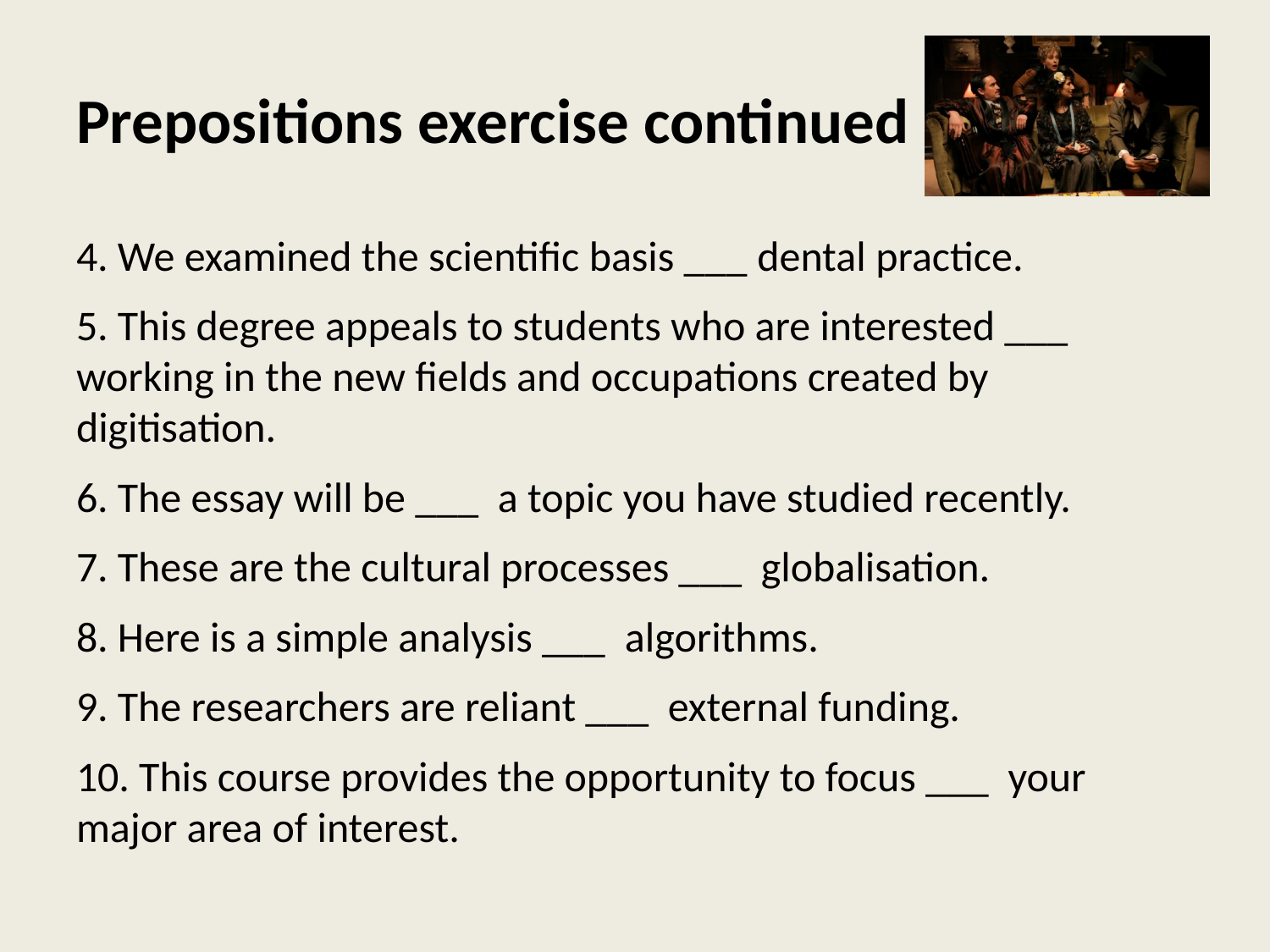

# Prepositions exercise continued
4. We examined the scientific basis ___ dental practice.
5. This degree appeals to students who are interested ___  working in the new fields and occupations created by digitisation.
6. The essay will be ___  a topic you have studied recently.
7. These are the cultural processes ___  globalisation.
8. Here is a simple analysis ___  algorithms.
9. The researchers are reliant ___  external funding.
10. This course provides the opportunity to focus ___  your major area of interest.